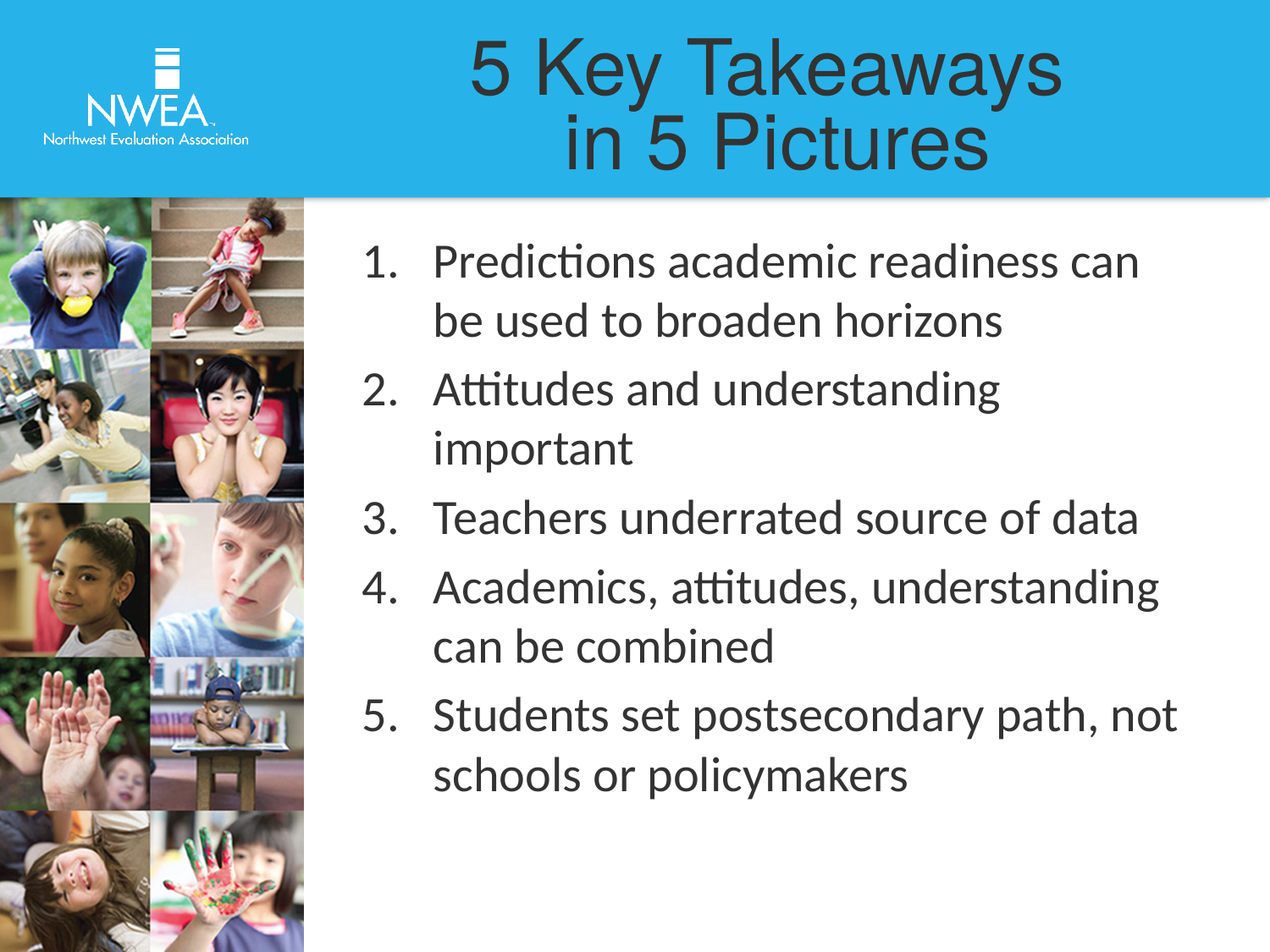

# 5 Key Takeaways in 5 Pictures
Predictions academic readiness can be used to broaden horizons
Attitudes and understanding important
Teachers underrated source of data
Academics, attitudes, understanding can be combined
Students set postsecondary path, not schools or policymakers